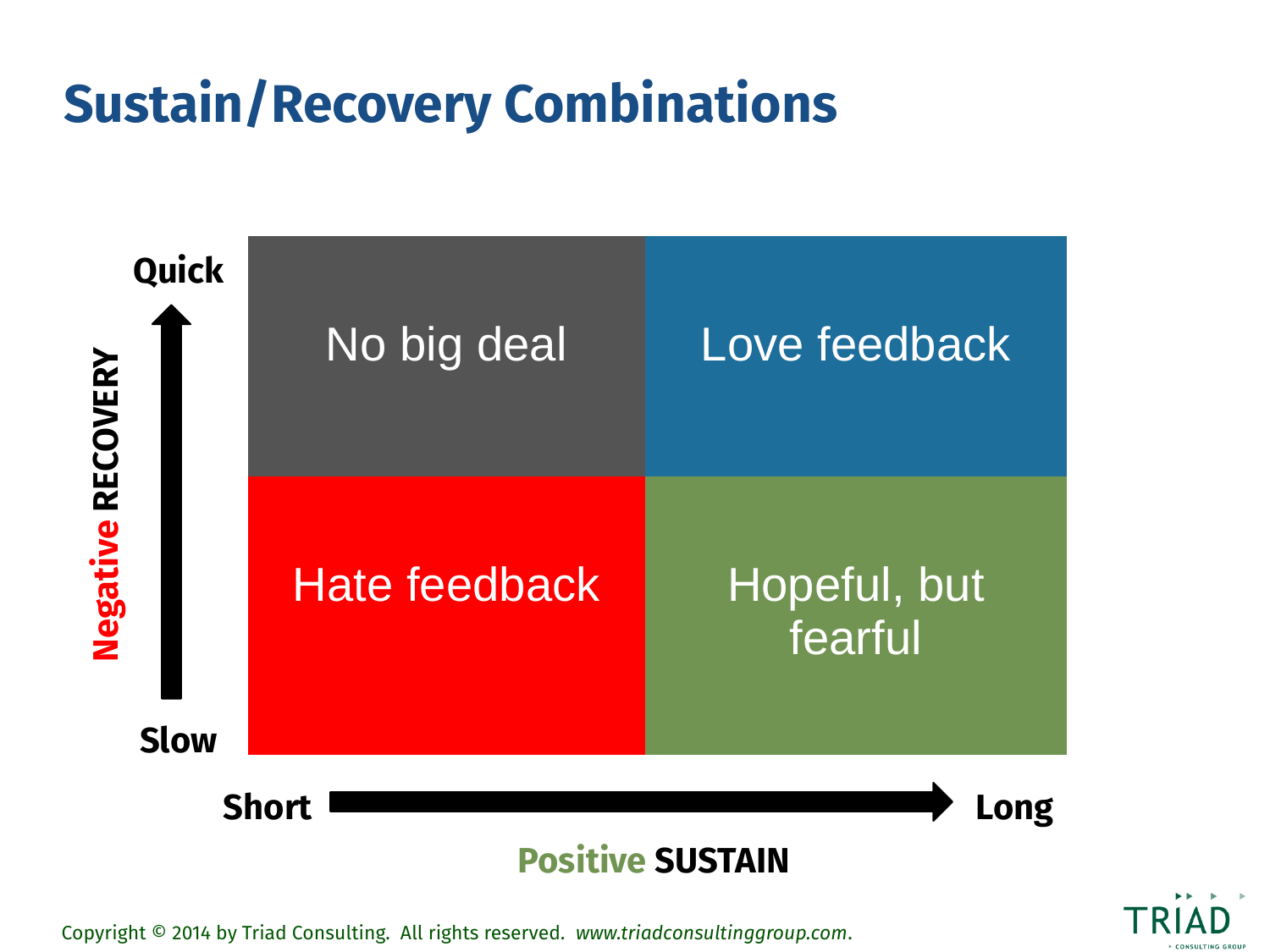

# Sustain/Recovery Combinations
|  | No big deal | Love feedback |
| --- | --- | --- |
|  | Hate feedback | Hopeful, but fearful |
Quick
Negative RECOVERY

Slow
Short
Long

Positive SUSTAIN